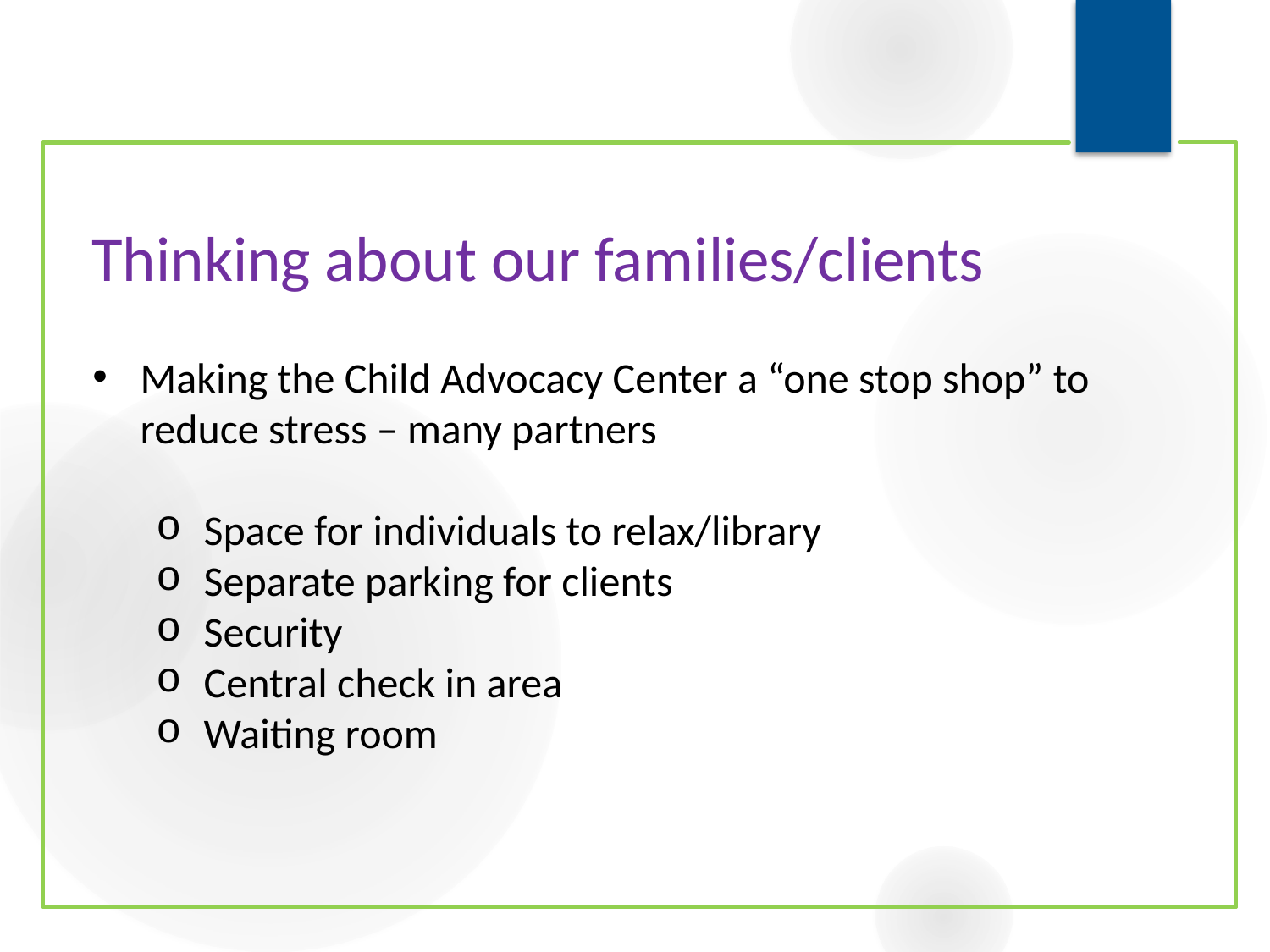

# Thinking about our families/clients
Making the Child Advocacy Center a “one stop shop” to reduce stress – many partners

Space for individuals to relax/library
Separate parking for clients
Security
Central check in area
Waiting room